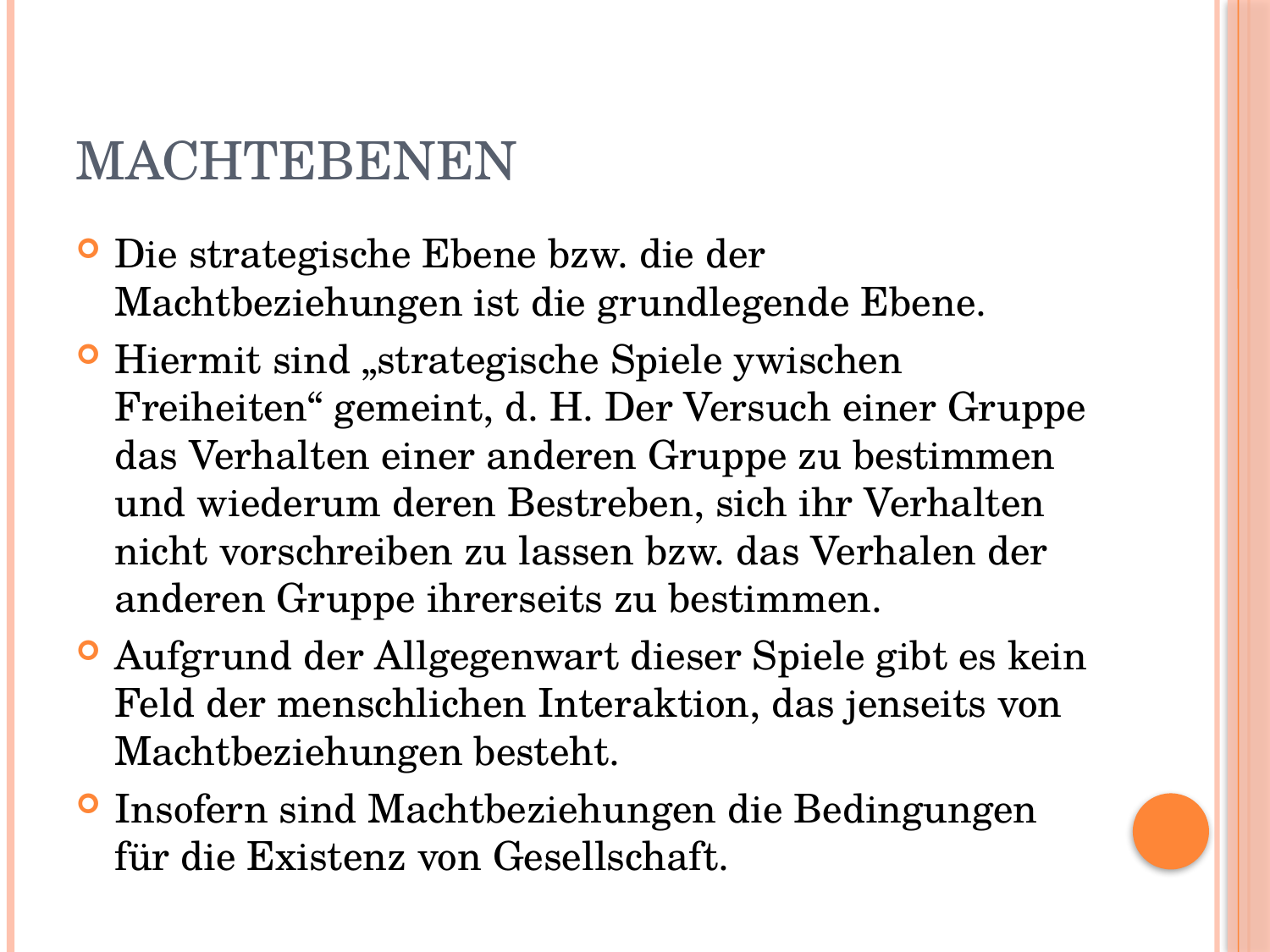

# Machtebenen
Die strategische Ebene bzw. die der Machtbeziehungen ist die grundlegende Ebene.
Hiermit sind „strategische Spiele ywischen Freiheiten“ gemeint, d. H. Der Versuch einer Gruppe das Verhalten einer anderen Gruppe zu bestimmen und wiederum deren Bestreben, sich ihr Verhalten nicht vorschreiben zu lassen bzw. das Verhalen der anderen Gruppe ihrerseits zu bestimmen.
Aufgrund der Allgegenwart dieser Spiele gibt es kein Feld der menschlichen Interaktion, das jenseits von Machtbeziehungen besteht.
Insofern sind Machtbeziehungen die Bedingungen für die Existenz von Gesellschaft.